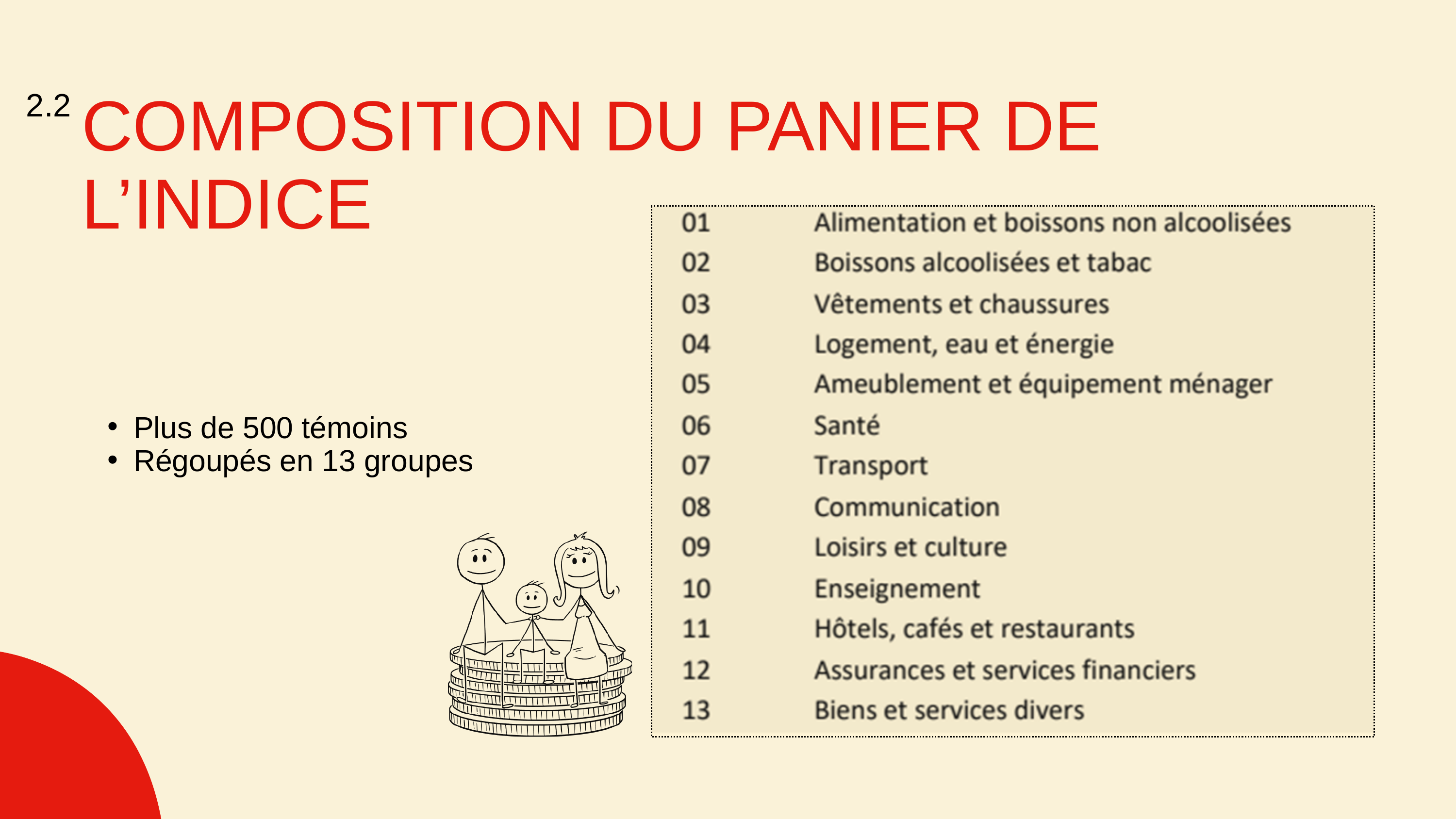

2.2
COMPOSITION DU PANIER DE L’INDICE

Plus de 500 témoins
Régoupés en 13 groupes